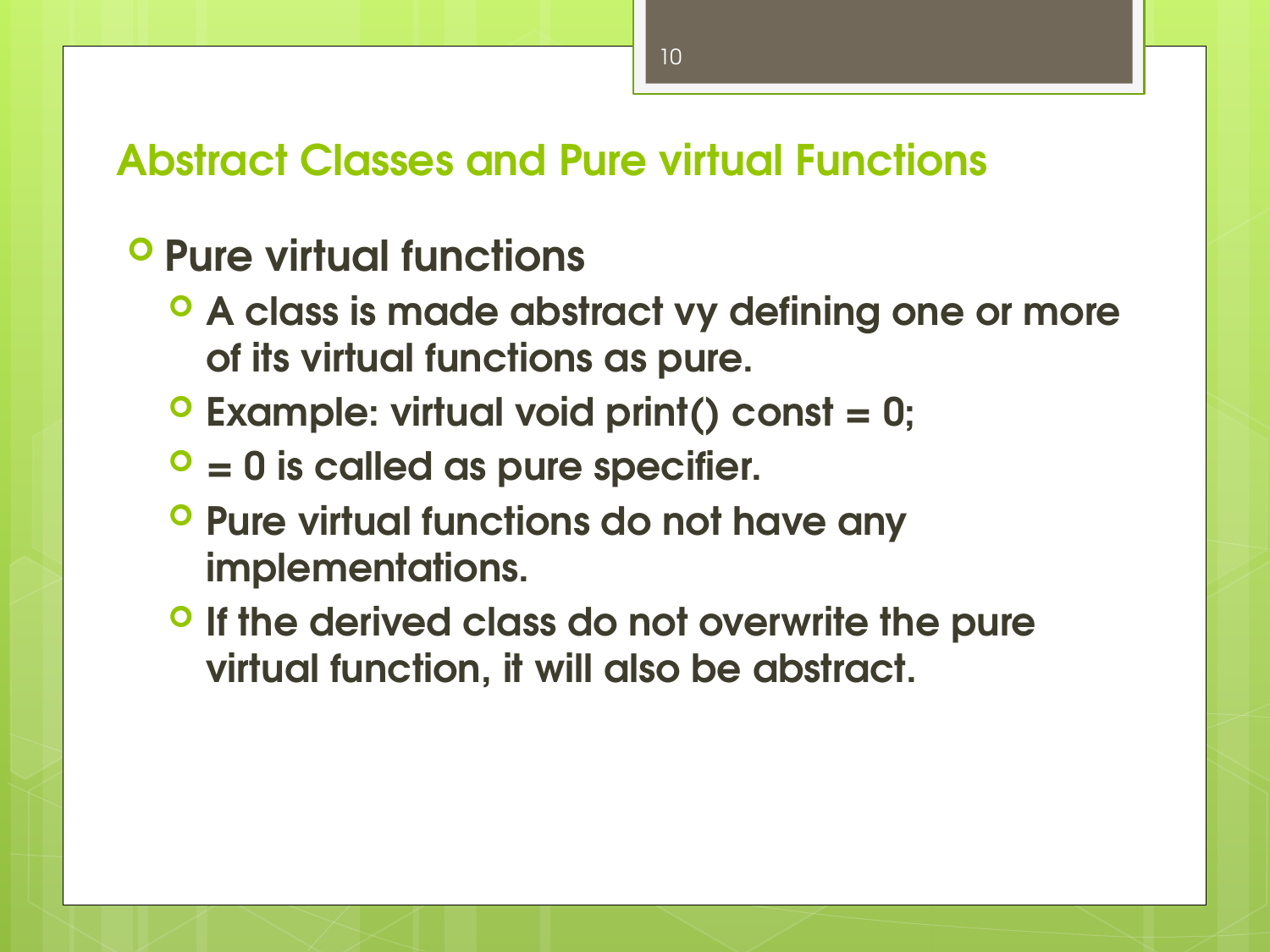

10
# Abstract Classes and Pure virtual Functions
Pure virtual functions
A class is made abstract vy defining one or more of its virtual functions as pure.
Example: virtual void print() const = 0;
= 0 is called as pure specifier.
Pure virtual functions do not have any implementations.
If the derived class do not overwrite the pure virtual function, it will also be abstract.